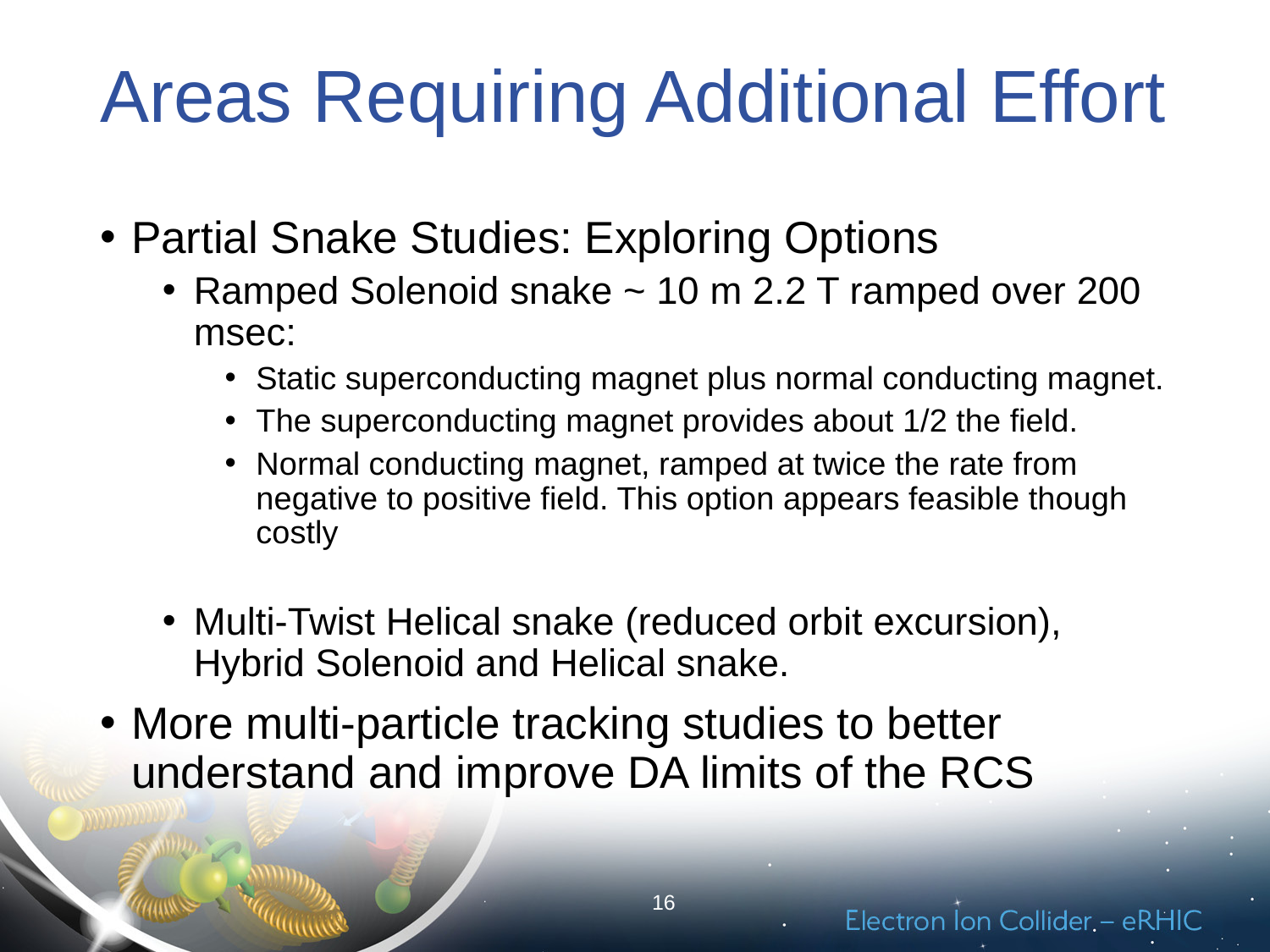

# Areas Requiring Additional Effort
Partial Snake Studies: Exploring Options
Ramped Solenoid snake ~ 10 m 2.2 T ramped over 200 msec:
Static superconducting magnet plus normal conducting magnet.
The superconducting magnet provides about 1/2 the field.
Normal conducting magnet, ramped at twice the rate from negative to positive field. This option appears feasible though costly

Multi-Twist Helical snake (reduced orbit excursion), Hybrid Solenoid and Helical snake.
More multi-particle tracking studies to better understand and improve DA limits of the RCS
16